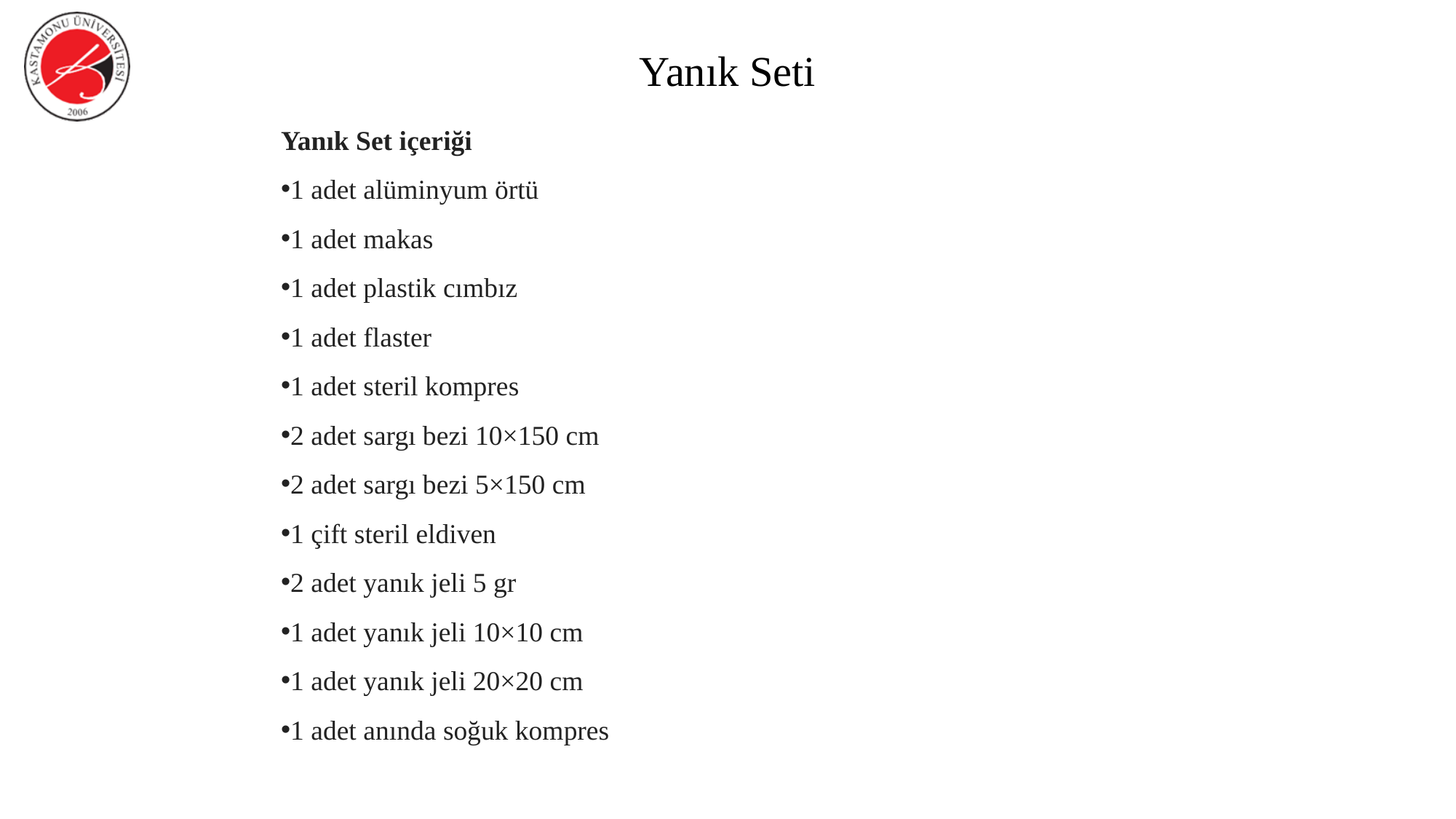

Yanık Seti
Yanık Set içeriği
1 adet alüminyum örtü
1 adet makas
1 adet plastik cımbız
1 adet flaster
1 adet steril kompres
2 adet sargı bezi 10×150 cm
2 adet sargı bezi 5×150 cm
1 çift steril eldiven
2 adet yanık jeli 5 gr
1 adet yanık jeli 10×10 cm
1 adet yanık jeli 20×20 cm
1 adet anında soğuk kompres